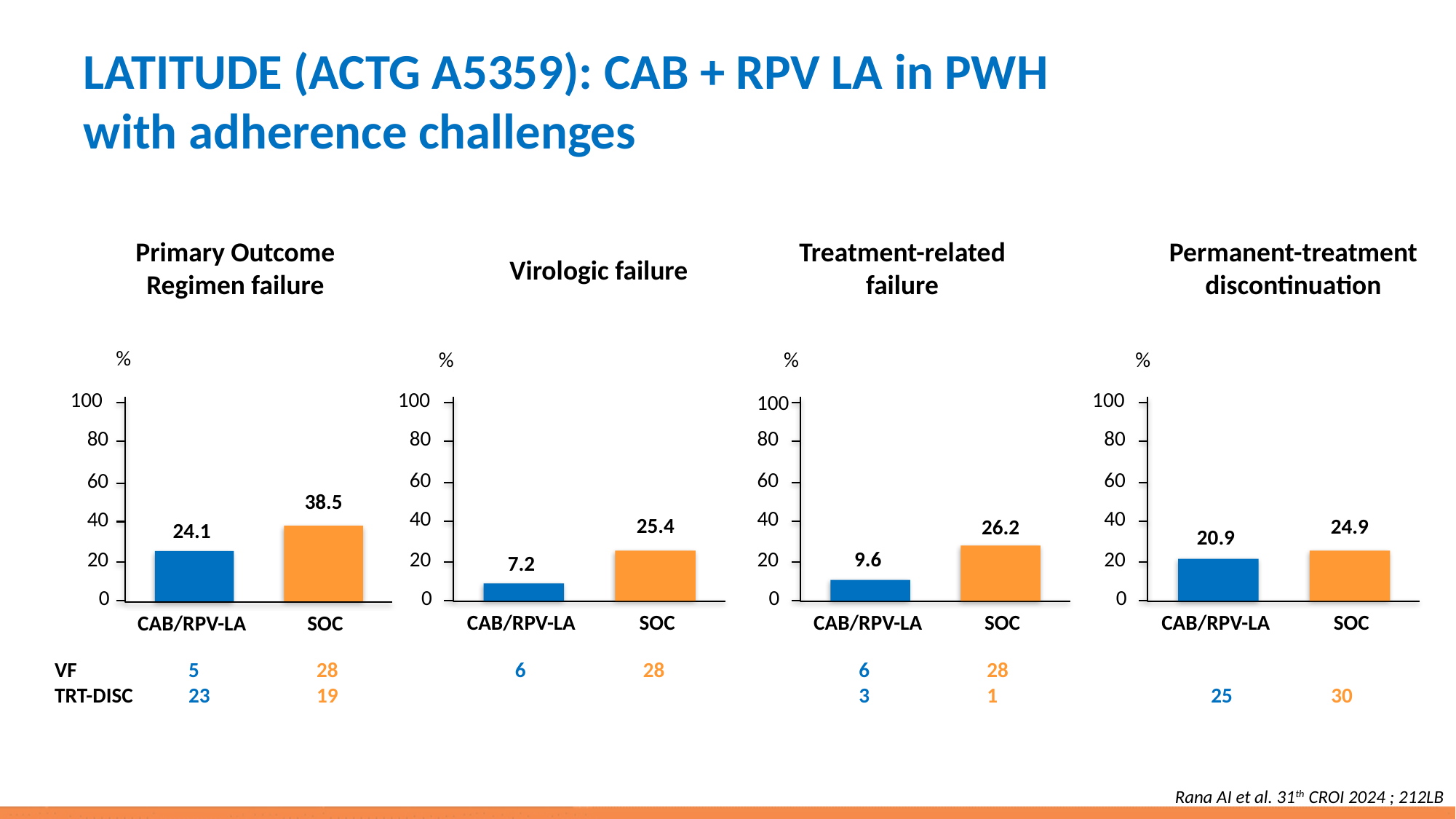

# LATITUDE (ACTG A5359): CAB + RPV LA in PWH with adherence challenges
Primary Outcome
Regimen failure
Treatment-related
failure
Permanent-treatment
discontinuation
Virologic failure
%
100

80
60
38.5
40
24.1

20

0
CAB/RPV-LA
SOC
%
100

80
60
40
25.4
20
7.2

0

CAB/RPV-LA
SOC
%

80
60
40
26.2
9.6
20

0

CAB/RPV-LA
SOC
%
100

80
60
40
24.9
20.9
20

0
CAB/RPV-LA
SOC
100
VF
TRT-DISC
5
23
28
19
6
28
6
3
28
1
25
30
Rana AI et al. 31th CROI 2024 ; 212LB